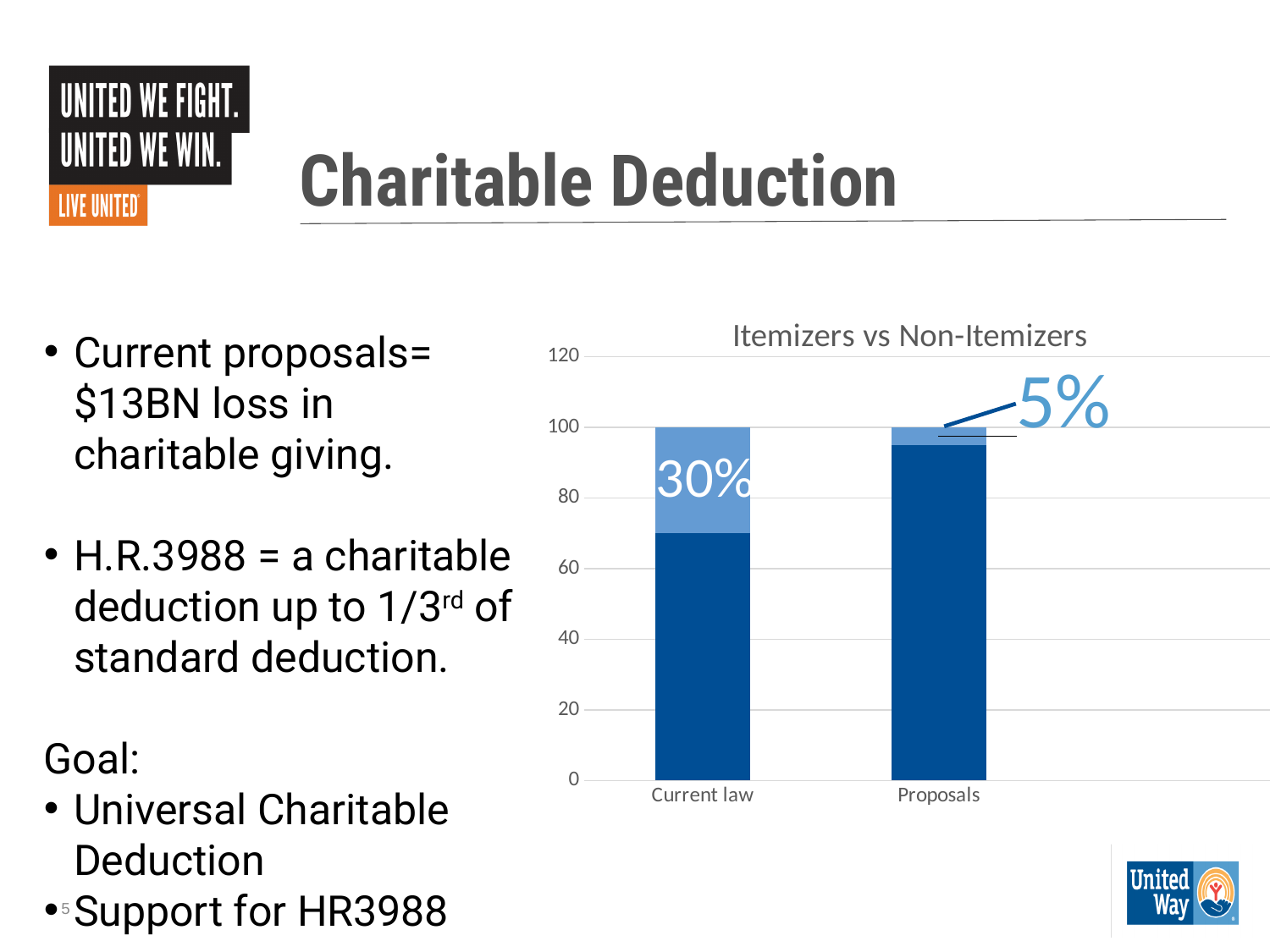

# Charitable Deduction

### Chart: Itemizers vs Non-Itemizers

| Category | Series 1 | Series 2 |
|---|---|---|
| Current law | 70.0 | 30.0 |
| Proposals | 95.0 | 5.0 |
Current proposals= $13BN loss in charitable giving.

H.R.3988 = a charitable deduction up to 1/3rd of standard deduction.

Goal:
Universal Charitable Deduction
Support for HR3988

5